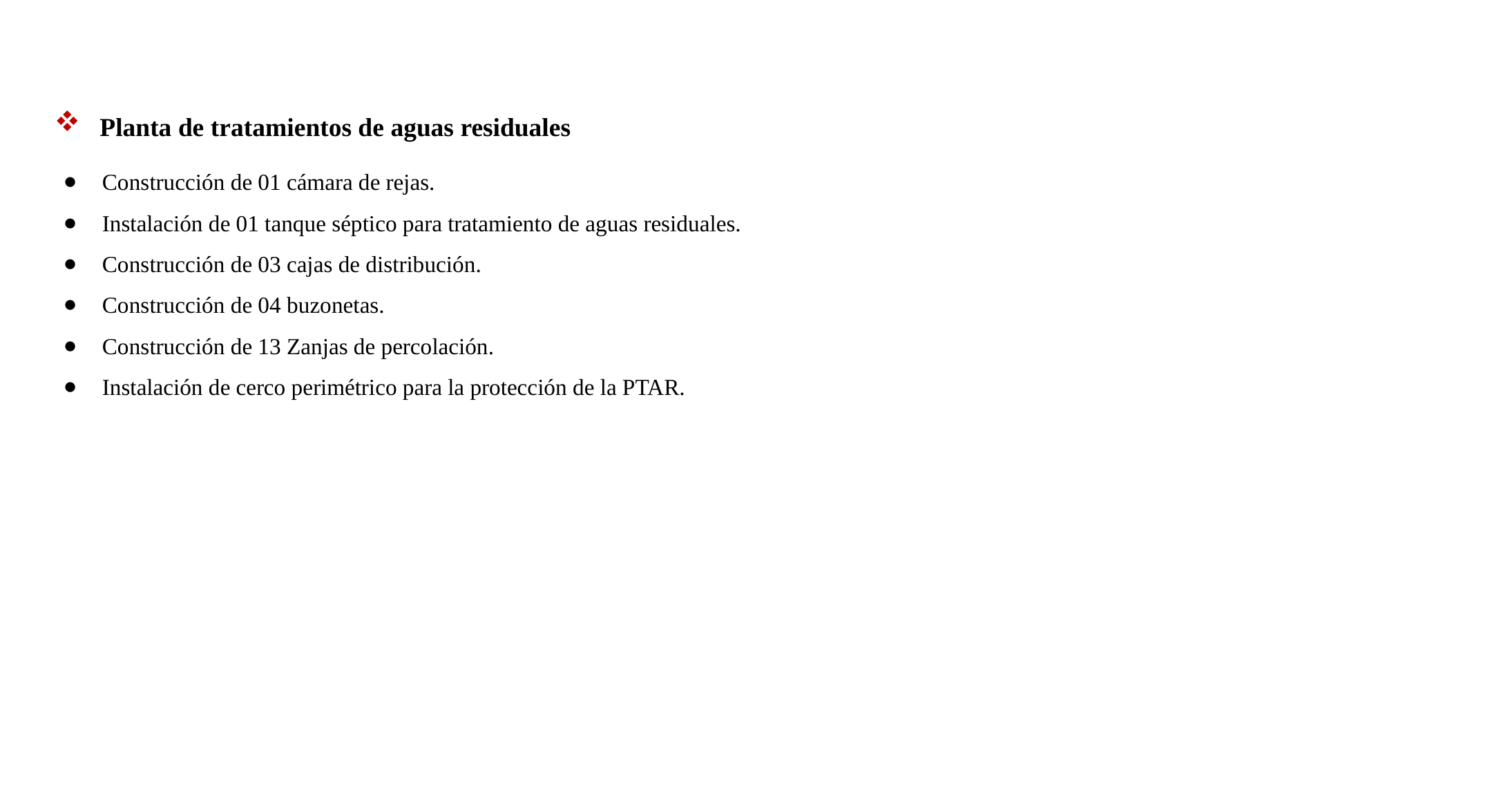

Planta de tratamientos de aguas residuales
Construcción de 01 cámara de rejas.
Instalación de 01 tanque séptico para tratamiento de aguas residuales.
Construcción de 03 cajas de distribución.
Construcción de 04 buzonetas.
Construcción de 13 Zanjas de percolación.
Instalación de cerco perimétrico para la protección de la PTAR.